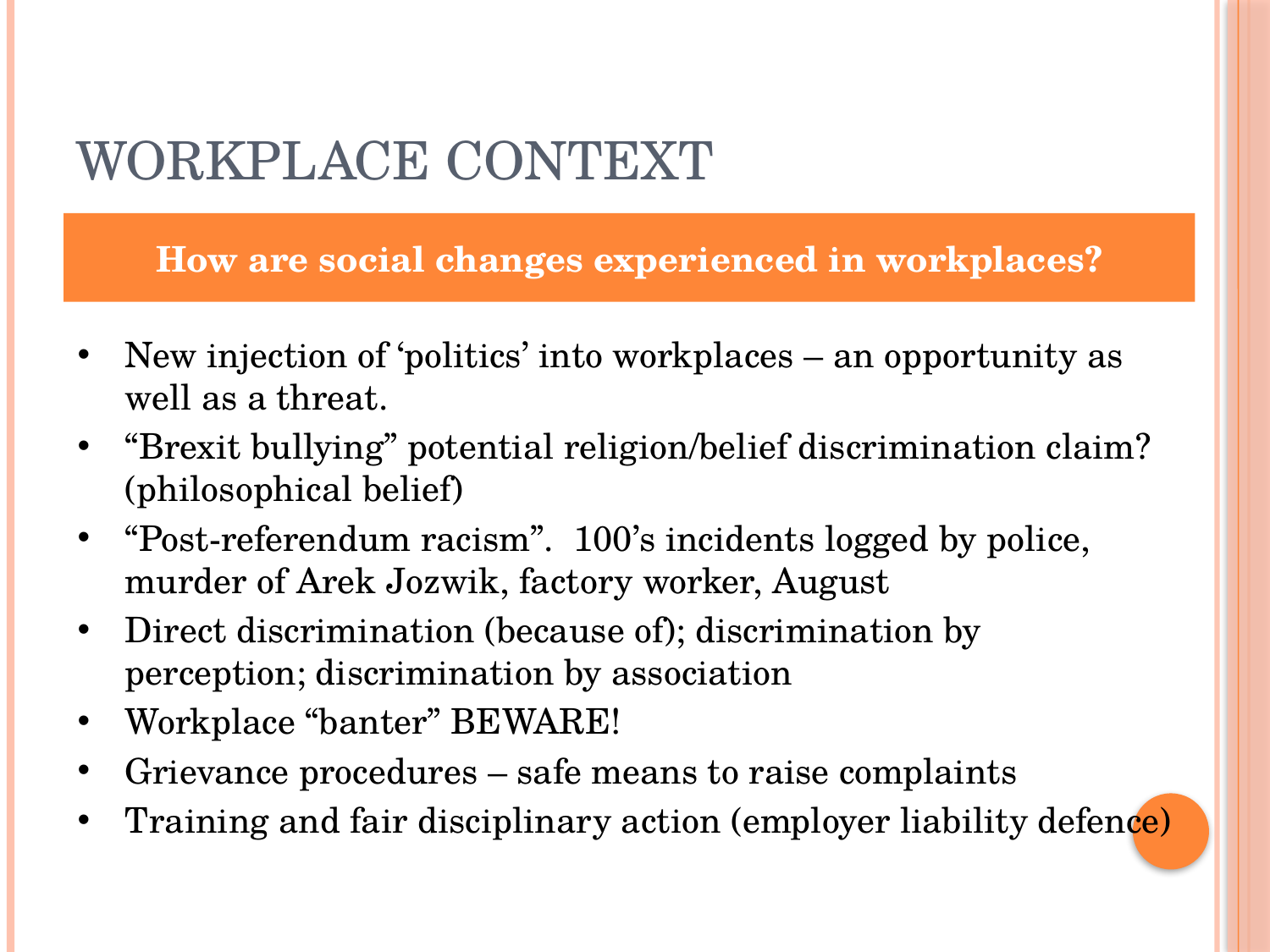

# Workplace context
How are social changes experienced in workplaces?
New injection of ‘politics’ into workplaces – an opportunity as well as a threat.
“Brexit bullying” potential religion/belief discrimination claim? (philosophical belief)
“Post-referendum racism”.  100’s incidents logged by police, murder of Arek Jozwik, factory worker, August
Direct discrimination (because of); discrimination by perception; discrimination by association
Workplace “banter” BEWARE!
Grievance procedures – safe means to raise complaints
Training and fair disciplinary action (employer liability defence)